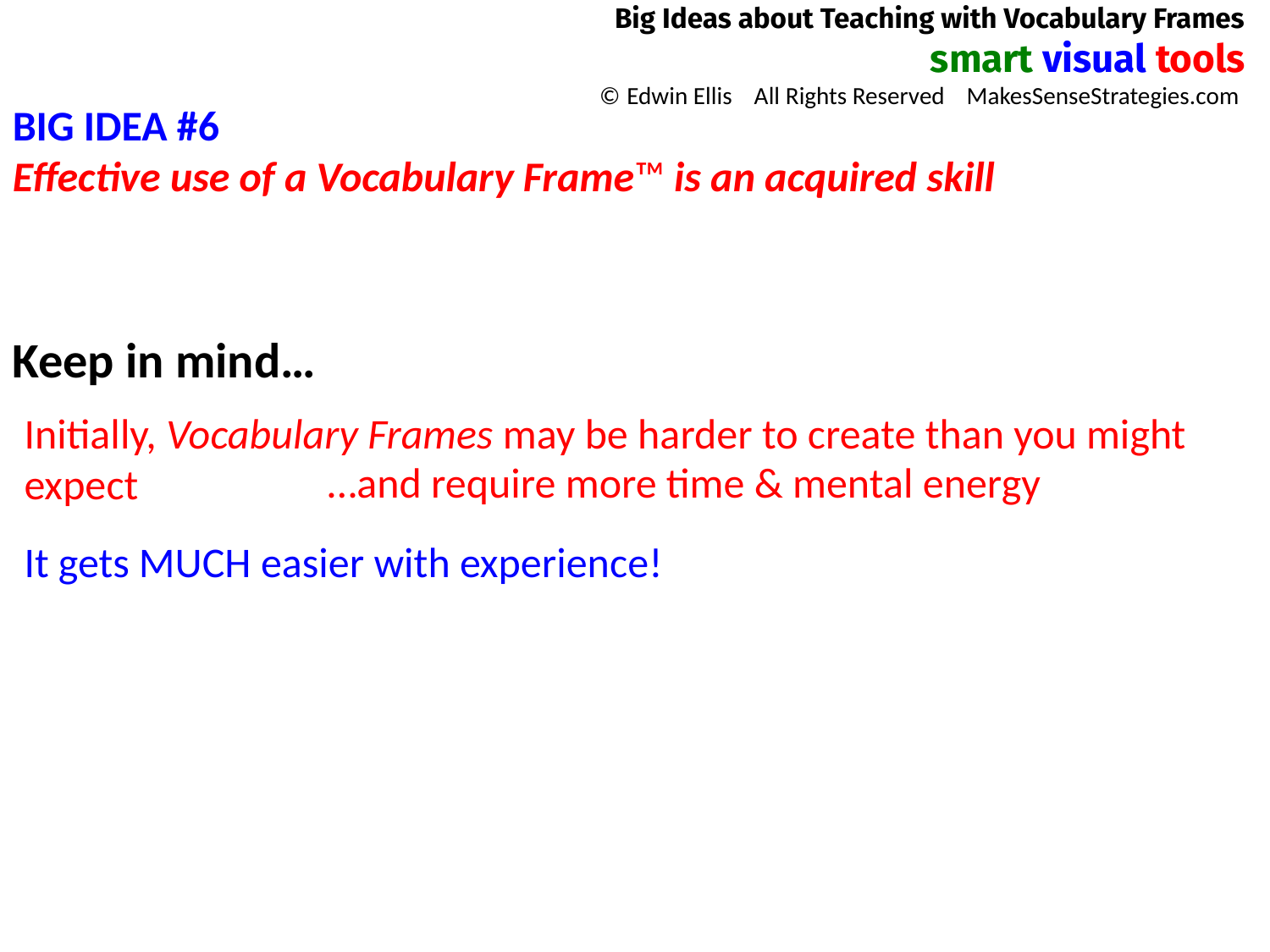

Big Ideas about Teaching with Vocabulary Frames
smart visual tools
© Edwin Ellis    All Rights Reserved    MakesSenseStrategies.com

BIG IDEA #6
Effective use of a Vocabulary Frame™ is an acquired skill
Keep in mind…
Initially, Vocabulary Frames may be harder to create than you might expect
…and require more time & mental energy
It gets MUCH easier with experience!